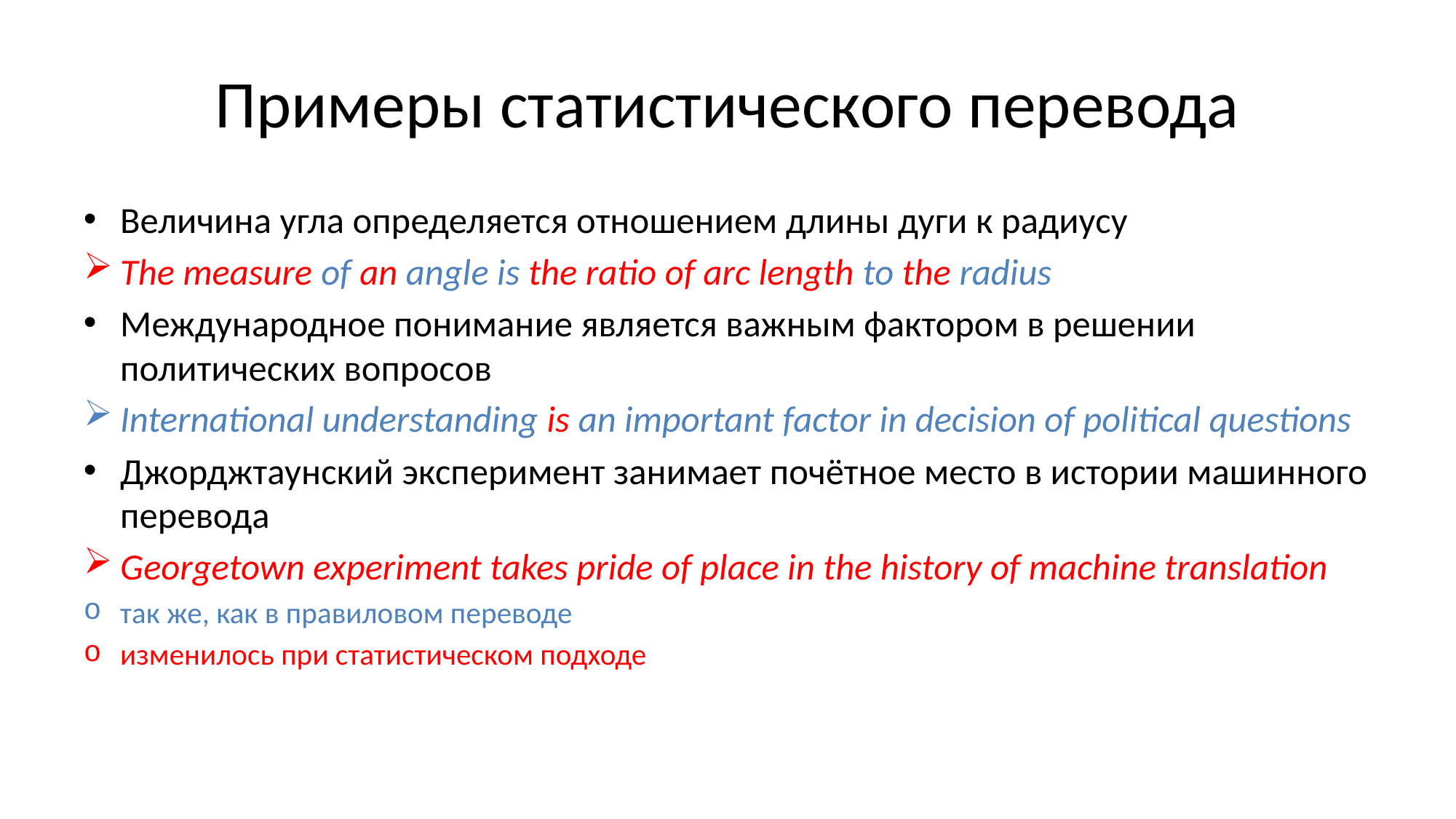

# Примеры статистического перевода
Величина угла определяется отношением длины дуги к радиусу
The measure of an angle is the ratio of arc length to the radius
Международное понимание является важным фактором в решении политических вопросов
International understanding is an important factor in decision of political questions
Джорджтаунский эксперимент занимает почётное место в истории машинного перевода
Georgetown experiment takes pride of place in the history of machine translation
так же, как в правиловом переводе
изменилось при статистическом подходе